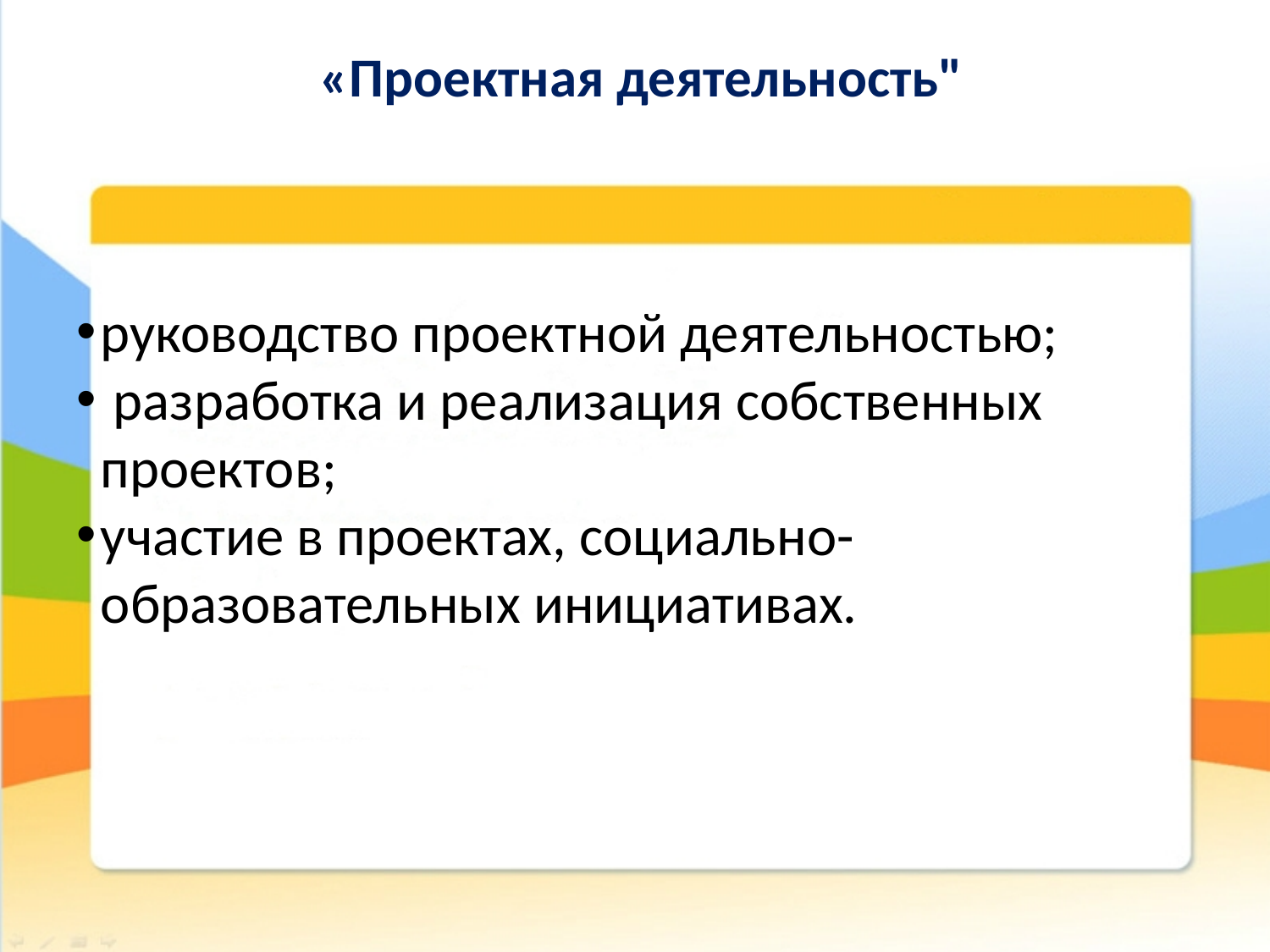

# «Проектная деятельность"

руководство проектной деятельностью;
 разработка и реализация собственных проектов;
участие в проектах, социально- образовательных инициативах.